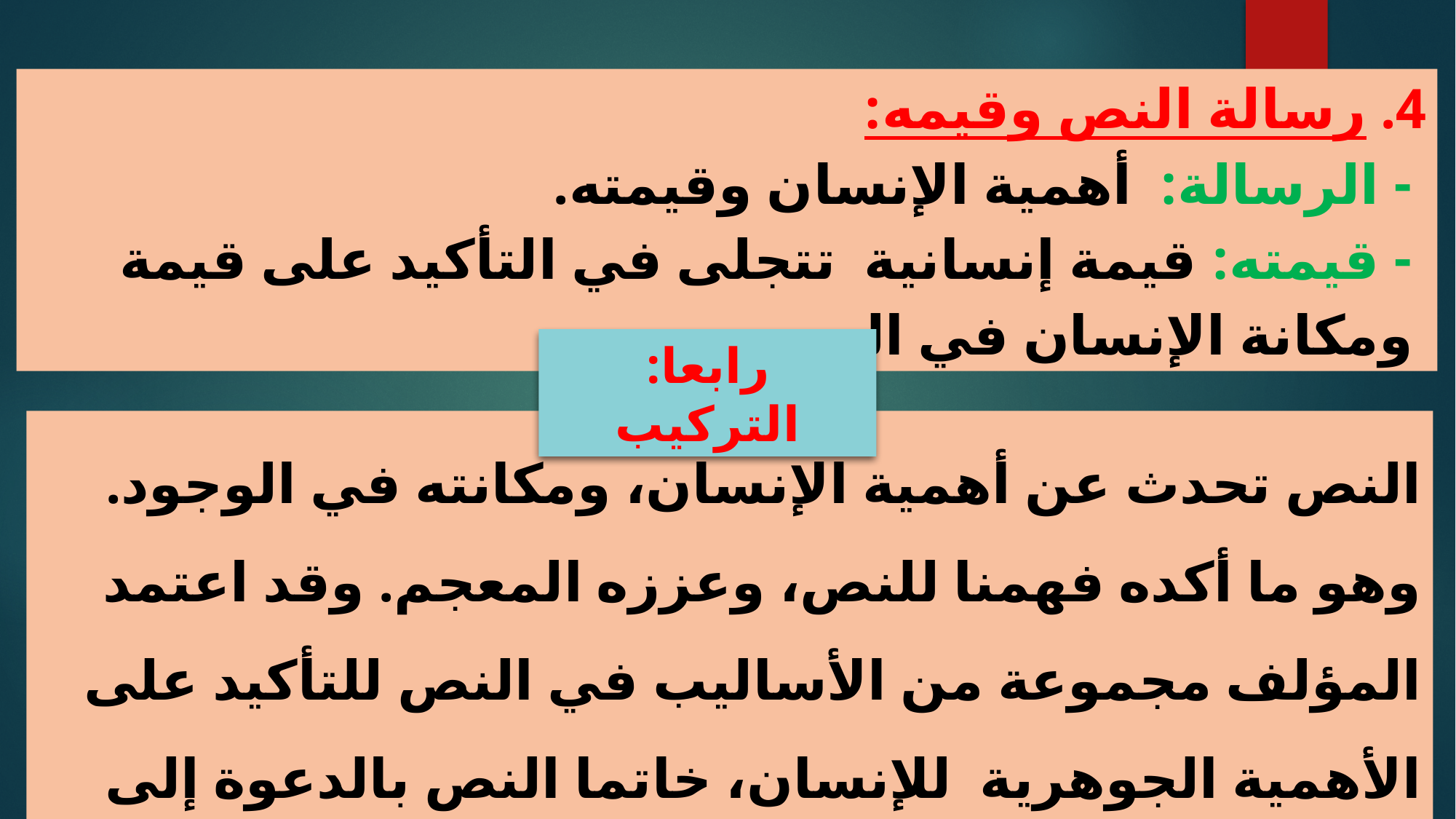

4. رسالة النص وقيمه:
- الرسالة:  أهمية الإنسان وقيمته.
- قيمته: قيمة إنسانية  تتجلى في التأكيد على قيمة ومكانة الإنسان في الوجود..
رابعا: التركيب
النص تحدث عن أهمية الإنسان، ومكانته في الوجود. وهو ما أكده فهمنا للنص، وعززه المعجم. وقد اعتمد المؤلف مجموعة من الأساليب في النص للتأكيد على الأهمية الجوهرية  للإنسان، خاتما النص بالدعوة إلى الاعتزاز بالنفس، ومدرجا فيه مجموعة من القيم الإنسانية الراقية.